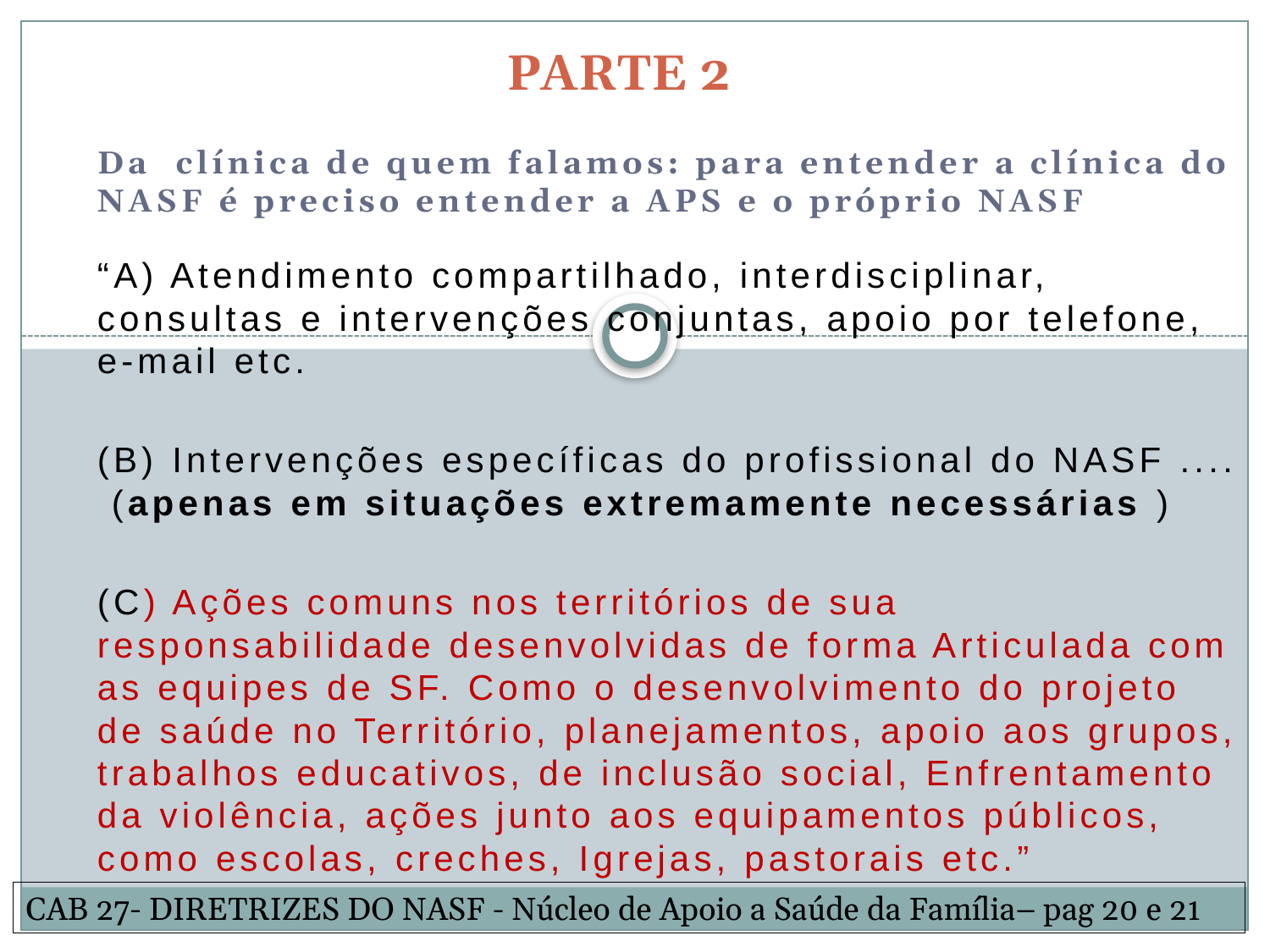

PARTE 2
Da  clínica de quem falamos: para entender a clínica do NASF é preciso entender a APS e o próprio NASF

“A) Atendimento compartilhado, interdisciplinar, consultas e intervenções conjuntas, apoio por telefone, e-mail etc.

(B) Intervenções específicas do profissional do NASF ....  (apenas em situações extremamente necessárias )

(C) Ações comuns nos territórios de sua responsabilidade desenvolvidas de forma Articulada com as equipes de SF. Como o desenvolvimento do projeto de saúde no Território, planejamentos, apoio aos grupos, trabalhos educativos, de inclusão social, Enfrentamento da violência, ações junto aos equipamentos públicos, como escolas, creches, Igrejas, pastorais etc.”
CAB 27- DIRETRIZES DO NASF - Núcleo de Apoio a Saúde da Família– pag 20 e 21